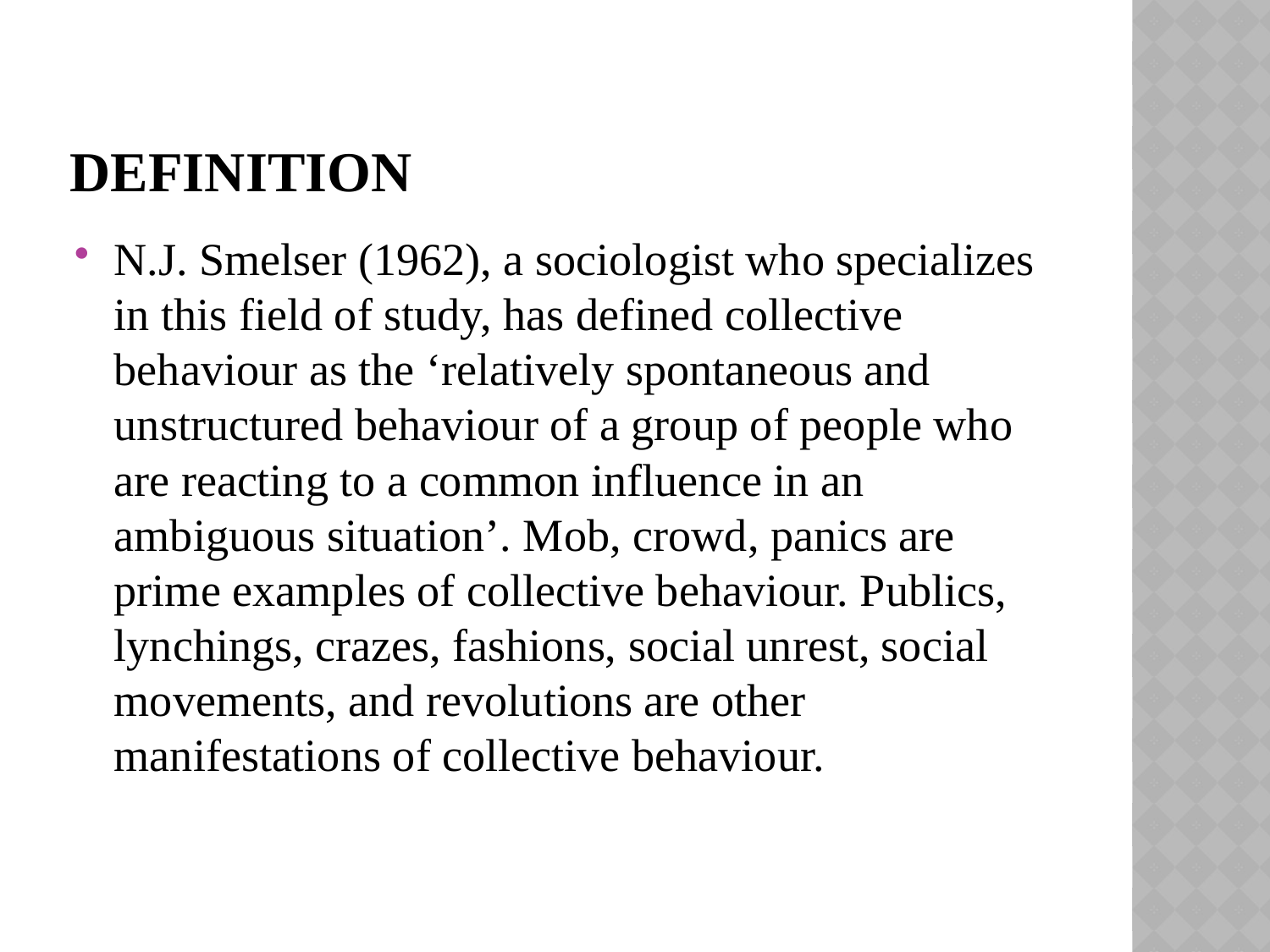

# Definition
N.J. Smelser (1962), a sociologist who specializes in this field of study, has defined collective behaviour as the ‘relatively spontaneous and unstructured behaviour of a group of people who are reacting to a common influence in an ambiguous situation’. Mob, crowd, panics are prime examples of collective behaviour. Publics, lynchings, crazes, fashions, social unrest, social movements, and revolutions are other manifestations of collective behaviour.